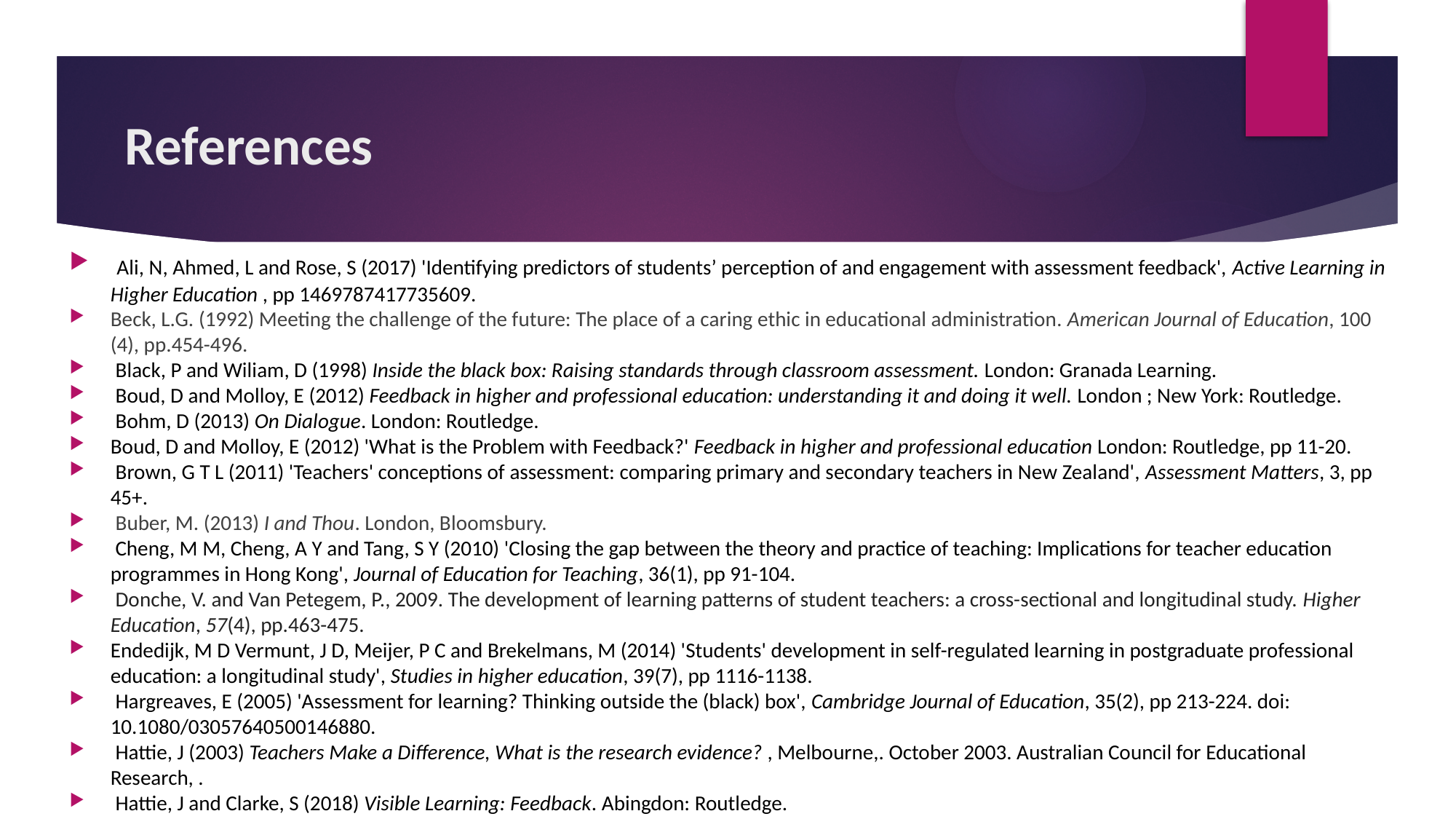

# References
 Ali, N, Ahmed, L and Rose, S (2017) 'Identifying predictors of students’ perception of and engagement with assessment feedback', Active Learning in Higher Education , pp 1469787417735609.
Beck, L.G. (1992) Meeting the challenge of the future: The place of a caring ethic in educational administration. American Journal of Education, 100 (4), pp.454-496.
 Black, P and Wiliam, D (1998) Inside the black box: Raising standards through classroom assessment. London: Granada Learning.
 Boud, D and Molloy, E (2012) Feedback in higher and professional education: understanding it and doing it well. London ; New York: Routledge.
 Bohm, D (2013) On Dialogue. London: Routledge.
Boud, D and Molloy, E (2012) 'What is the Problem with Feedback?' Feedback in higher and professional education London: Routledge, pp 11-20.
 Brown, G T L (2011) 'Teachers' conceptions of assessment: comparing primary and secondary teachers in New Zealand', Assessment Matters, 3, pp 45+.
 Buber, M. (2013) I and Thou. London, Bloomsbury.
 Cheng, M M, Cheng, A Y and Tang, S Y (2010) 'Closing the gap between the theory and practice of teaching: Implications for teacher education programmes in Hong Kong', Journal of Education for Teaching, 36(1), pp 91-104.
 Donche, V. and Van Petegem, P., 2009. The development of learning patterns of student teachers: a cross-sectional and longitudinal study. Higher Education, 57(4), pp.463-475.
Endedijk, M D Vermunt, J D, Meijer, P C and Brekelmans, M (2014) 'Students' development in self-regulated learning in postgraduate professional education: a longitudinal study', Studies in higher education, 39(7), pp 1116-1138.
 Hargreaves, E (2005) 'Assessment for learning? Thinking outside the (black) box', Cambridge Journal of Education, 35(2), pp 213-224. doi: 10.1080/03057640500146880.
 Hattie, J (2003) Teachers Make a Difference, What is the research evidence? , Melbourne,. October 2003. Australian Council for Educational Research, .
 Hattie, J and Clarke, S (2018) Visible Learning: Feedback. Abingdon: Routledge.